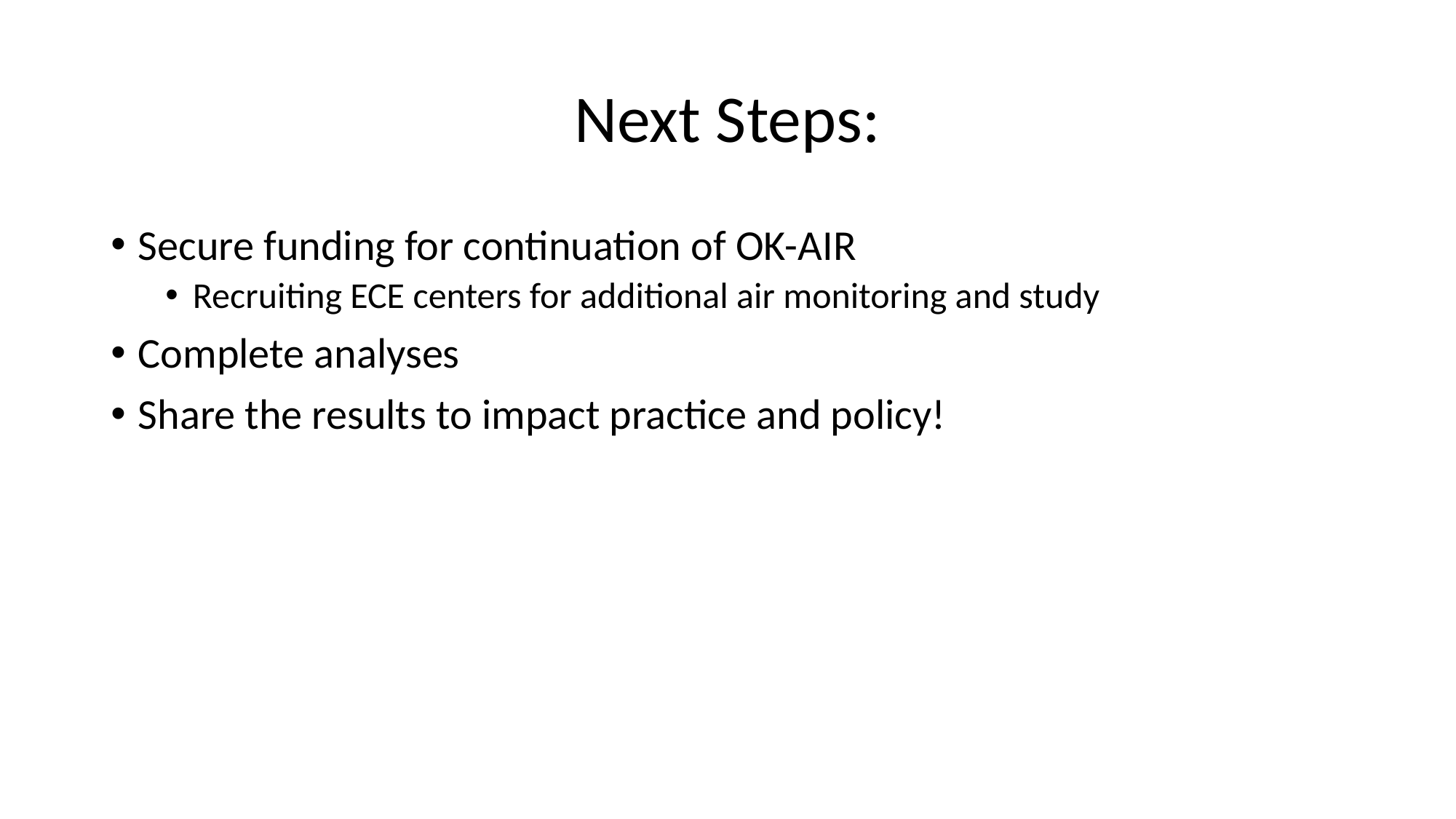

# Next Steps:
Secure funding for continuation of OK-AIR
Recruiting ECE centers for additional air monitoring and study
Complete analyses
Share the results to impact practice and policy!